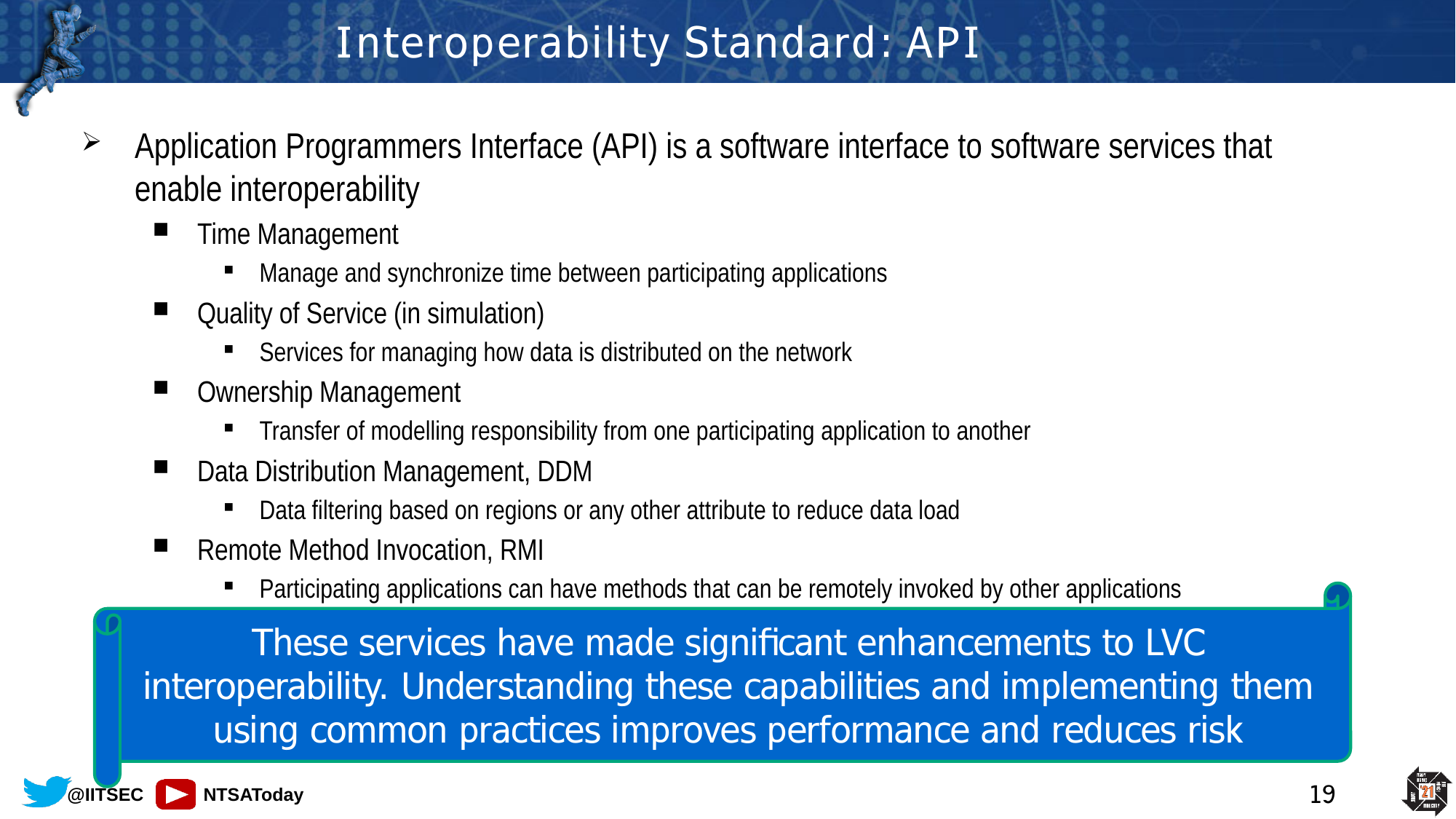

# Interoperability Standard: API
Application Programmers Interface (API) is a software interface to software services that enable interoperability
Time Management
Manage and synchronize time between participating applications
Quality of Service (in simulation)
Services for managing how data is distributed on the network
Ownership Management
Transfer of modelling responsibility from one participating application to another
Data Distribution Management, DDM
Data filtering based on regions or any other attribute to reduce data load
Remote Method Invocation, RMI
Participating applications can have methods that can be remotely invoked by other applications

These services have made significant enhancements to LVC interoperability. Understanding these capabilities and implementing them using common practices improves performance and reduces risk
19